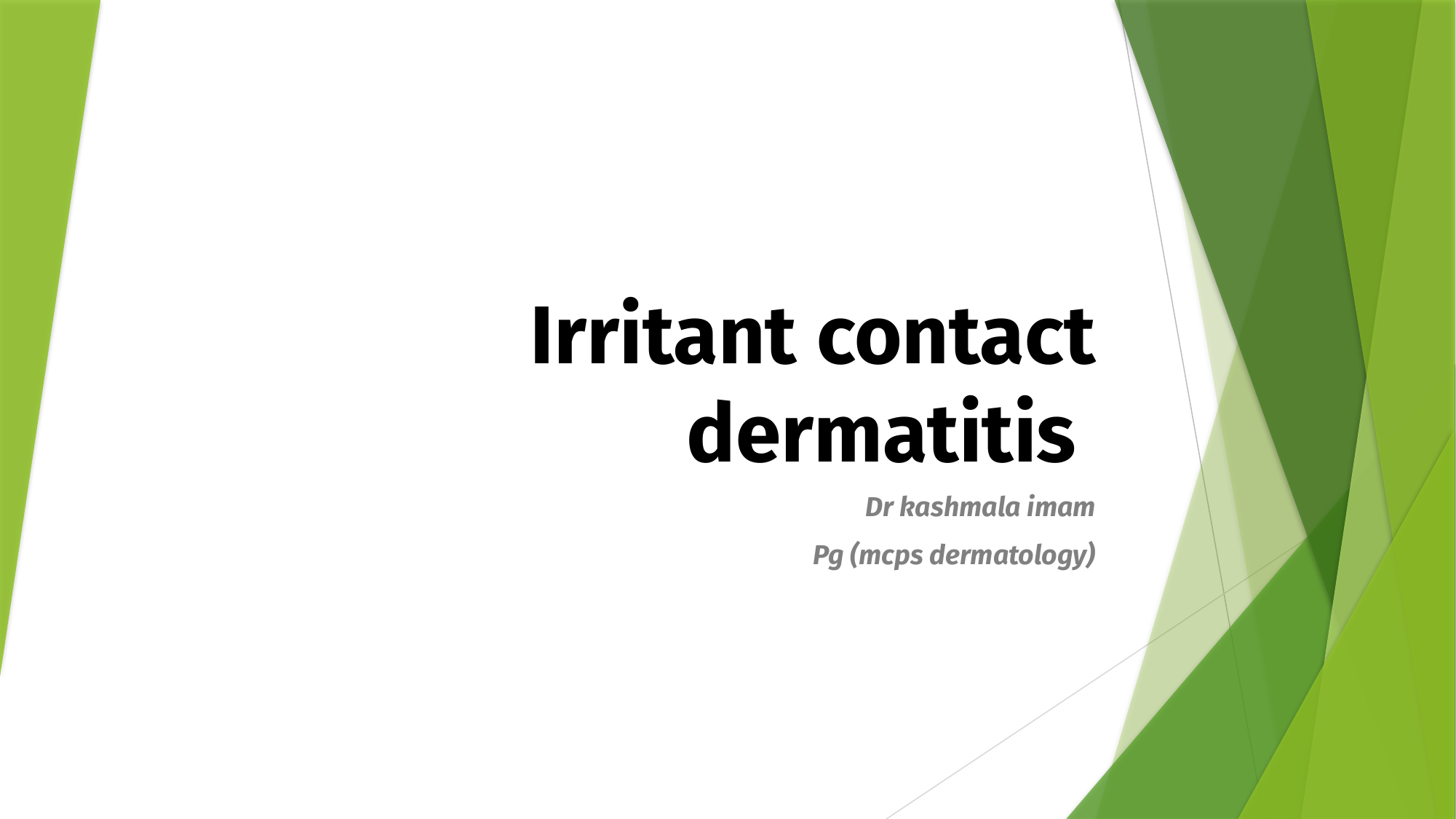

# Irritant contact dermatitis
Dr kashmala imam
Pg (mcps dermatology)